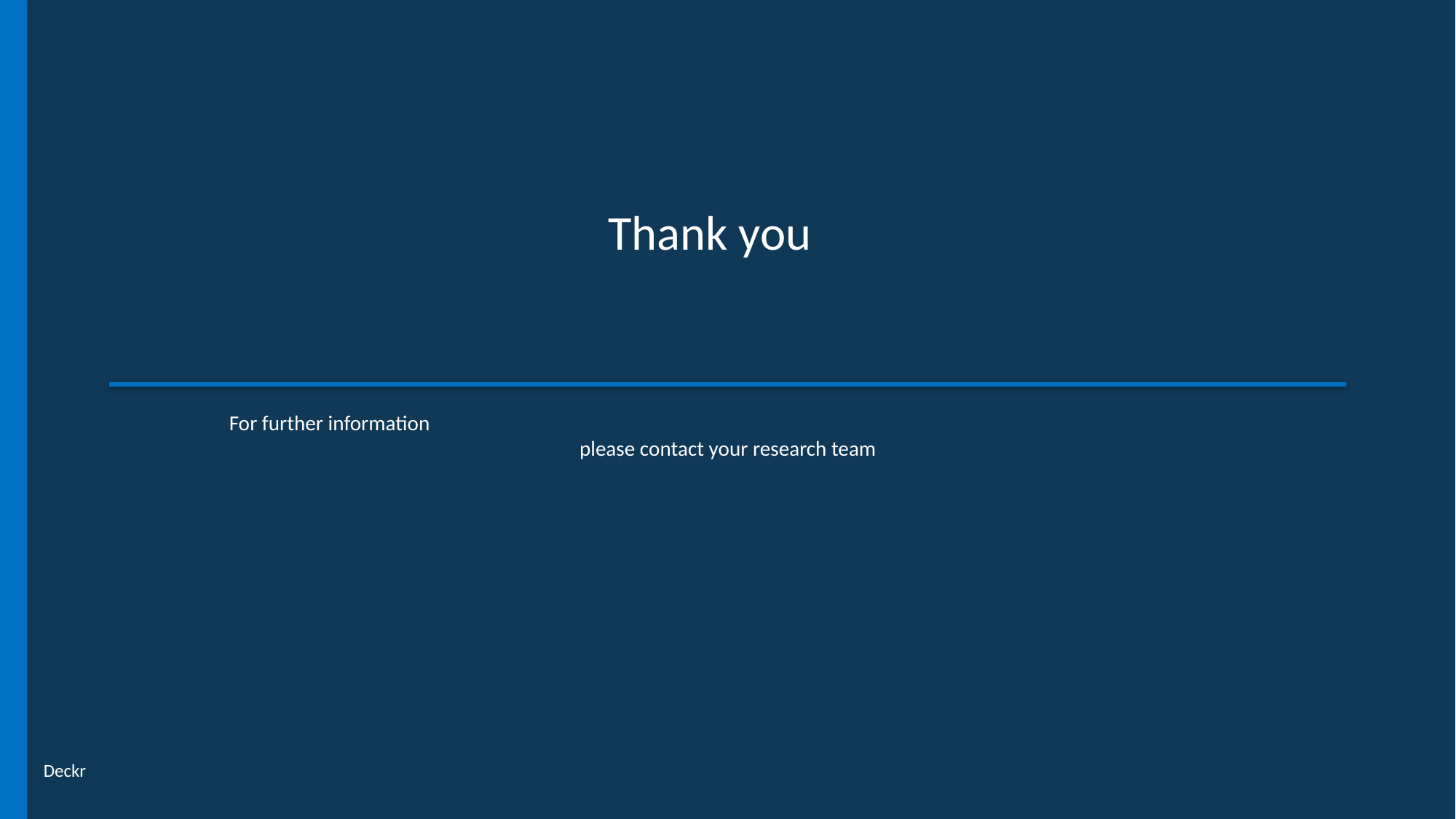

Thank you

For further information
please contact your research team
Deckr